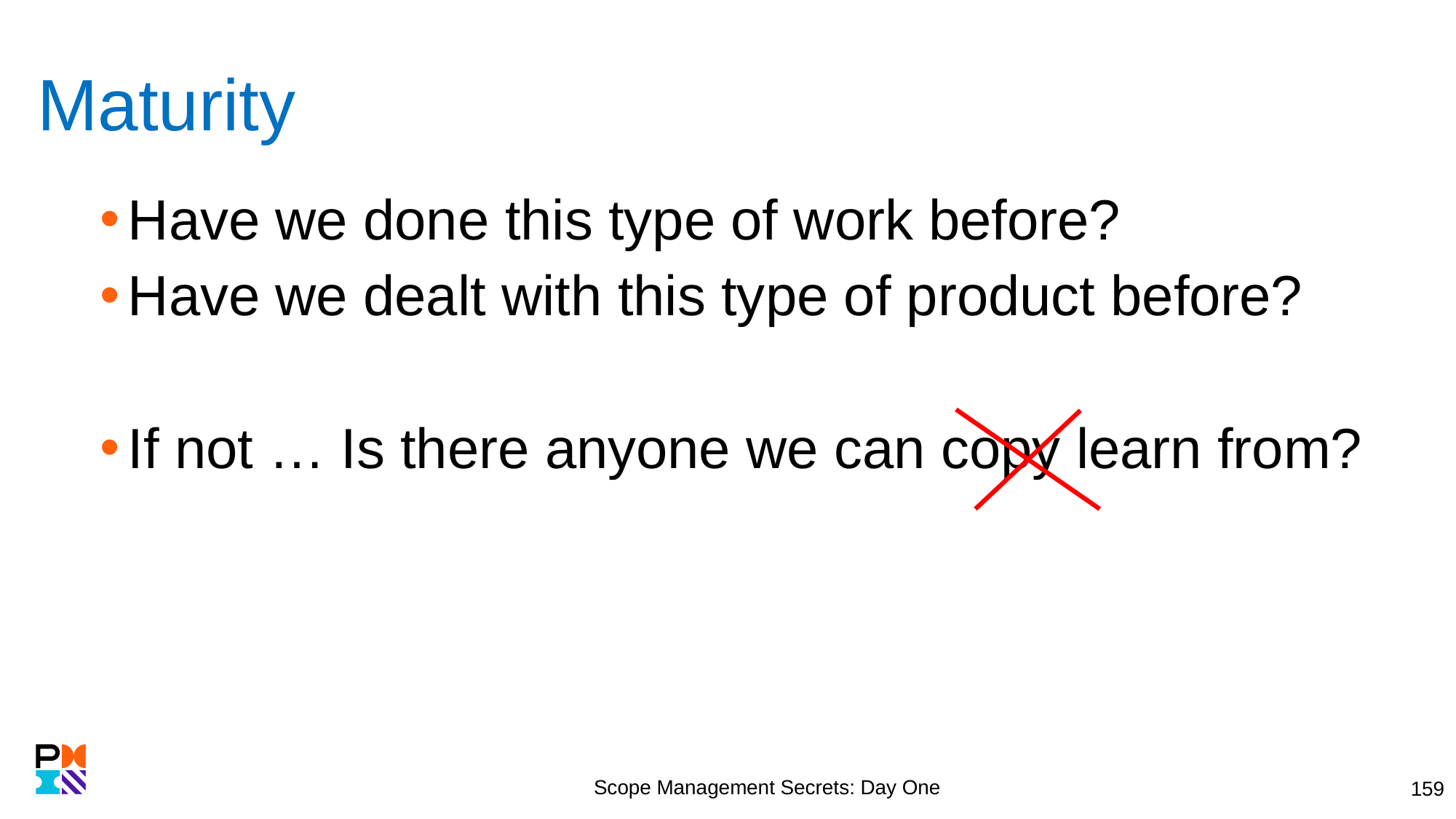

# Maturity
Have we done this type of work before?
Have we dealt with this type of product before?

If not … Is there anyone we can copy learn from?
Scope Management Secrets: Day One